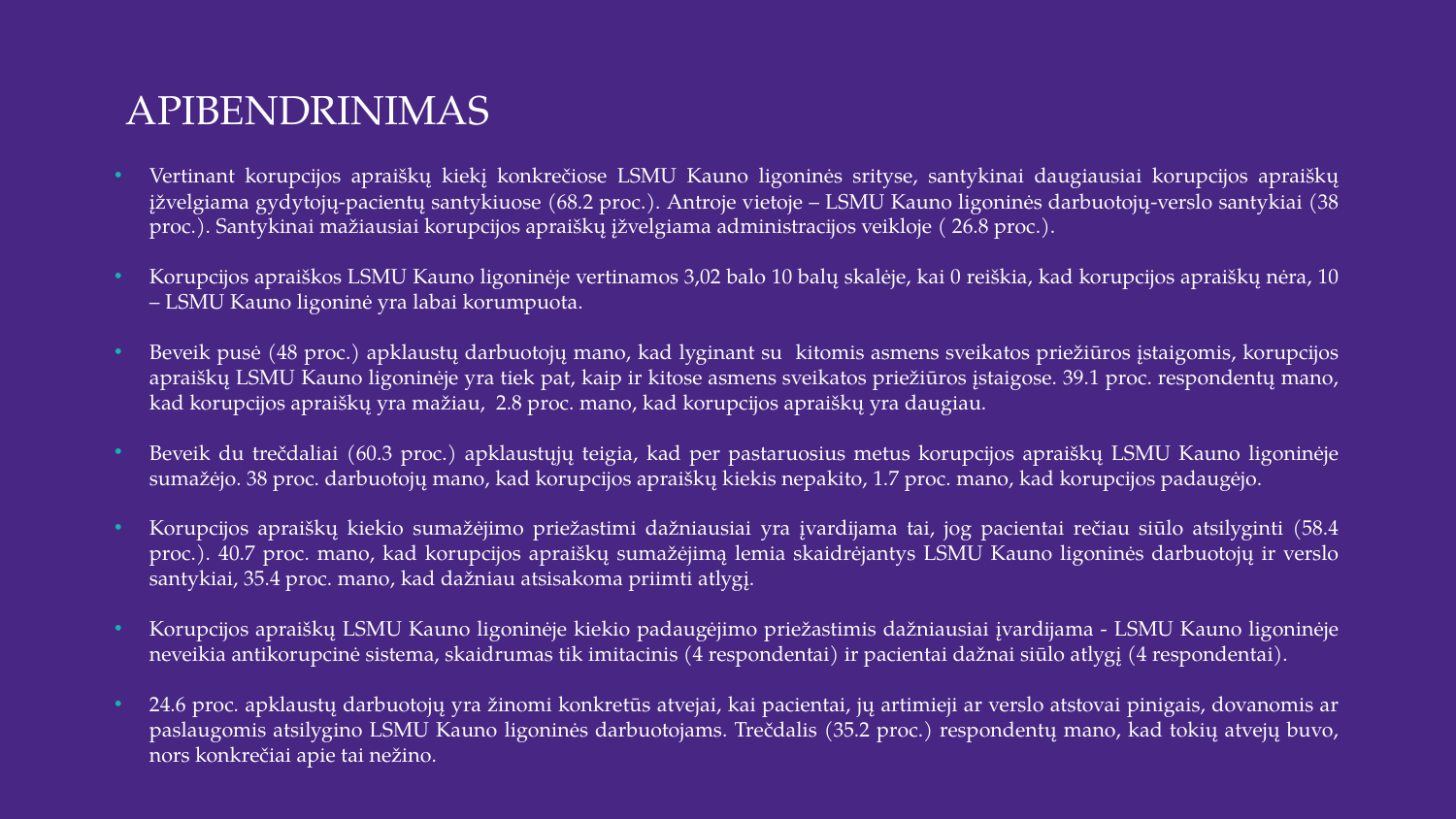

APIBENDRINIMAS
Vertinant korupcijos apraiškų kiekį konkrečiose LSMU Kauno ligoninės srityse, santykinai daugiausiai korupcijos apraiškų įžvelgiama gydytojų-pacientų santykiuose (68.2 proc.). Antroje vietoje – LSMU Kauno ligoninės darbuotojų-verslo santykiai (38 proc.). Santykinai mažiausiai korupcijos apraiškų įžvelgiama administracijos veikloje ( 26.8 proc.).

Korupcijos apraiškos LSMU Kauno ligoninėje vertinamos 3,02 balo 10 balų skalėje, kai 0 reiškia, kad korupcijos apraiškų nėra, 10 – LSMU Kauno ligoninė yra labai korumpuota.

Beveik pusė (48 proc.) apklaustų darbuotojų mano, kad lyginant su  kitomis asmens sveikatos priežiūros įstaigomis, korupcijos apraiškų LSMU Kauno ligoninėje yra tiek pat, kaip ir kitose asmens sveikatos priežiūros įstaigose. 39.1 proc. respondentų mano, kad korupcijos apraiškų yra mažiau,  2.8 proc. mano, kad korupcijos apraiškų yra daugiau.

Beveik du trečdaliai (60.3 proc.) apklaustųjų teigia, kad per pastaruosius metus korupcijos apraiškų LSMU Kauno ligoninėje sumažėjo. 38 proc. darbuotojų mano, kad korupcijos apraiškų kiekis nepakito, 1.7 proc. mano, kad korupcijos padaugėjo.

Korupcijos apraiškų kiekio sumažėjimo priežastimi dažniausiai yra įvardijama tai, jog pacientai rečiau siūlo atsilyginti (58.4 proc.). 40.7 proc. mano, kad korupcijos apraiškų sumažėjimą lemia skaidrėjantys LSMU Kauno ligoninės darbuotojų ir verslo santykiai, 35.4 proc. mano, kad dažniau atsisakoma priimti atlygį.

Korupcijos apraiškų LSMU Kauno ligoninėje kiekio padaugėjimo priežastimis dažniausiai įvardijama - LSMU Kauno ligoninėje neveikia antikorupcinė sistema, skaidrumas tik imitacinis (4 respondentai) ir pacientai dažnai siūlo atlygį (4 respondentai).

24.6 proc. apklaustų darbuotojų yra žinomi konkretūs atvejai, kai pacientai, jų artimieji ar verslo atstovai pinigais, dovanomis ar paslaugomis atsilygino LSMU Kauno ligoninės darbuotojams. Trečdalis (35.2 proc.) respondentų mano, kad tokių atvejų buvo, nors konkrečiai apie tai nežino.